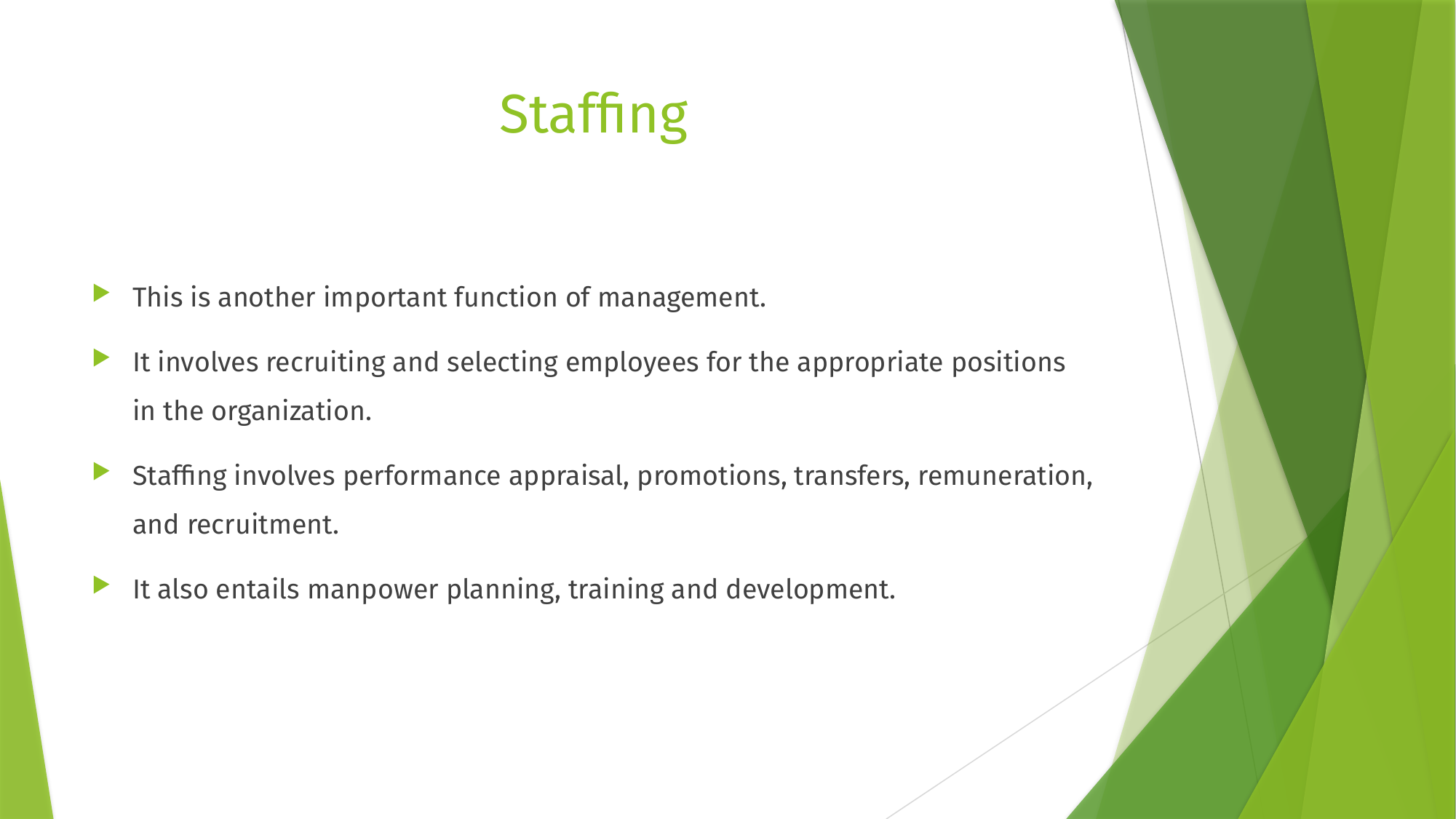

# Staffing
This is another important function of management.
It involves recruiting and selecting employees for the appropriate positions in the organization.
Staffing involves performance appraisal, promotions, transfers, remuneration, and recruitment.
It also entails manpower planning, training and development.